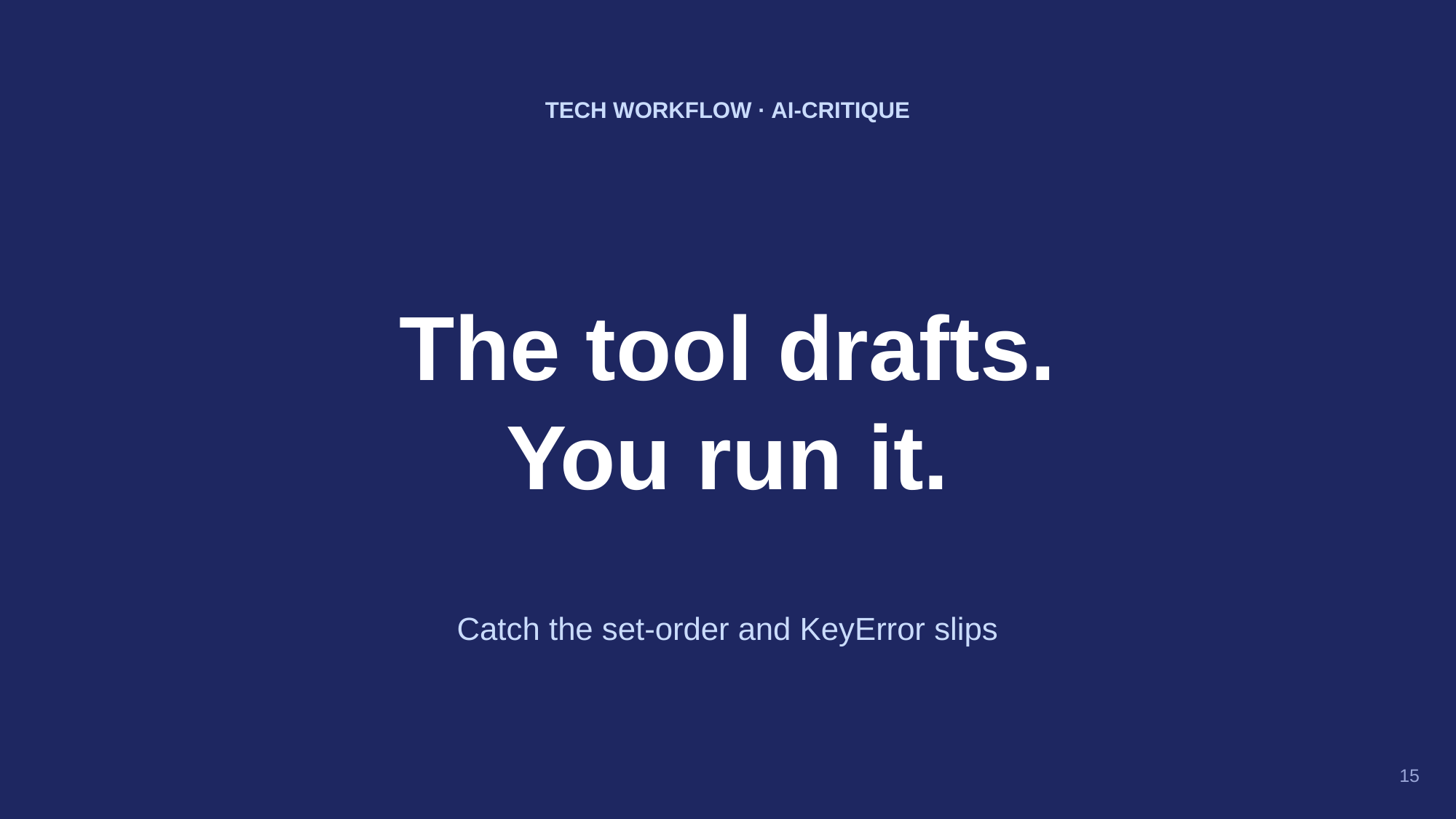

TECH WORKFLOW · AI-CRITIQUE
The tool drafts.
You run it.
Catch the set-order and KeyError slips
15